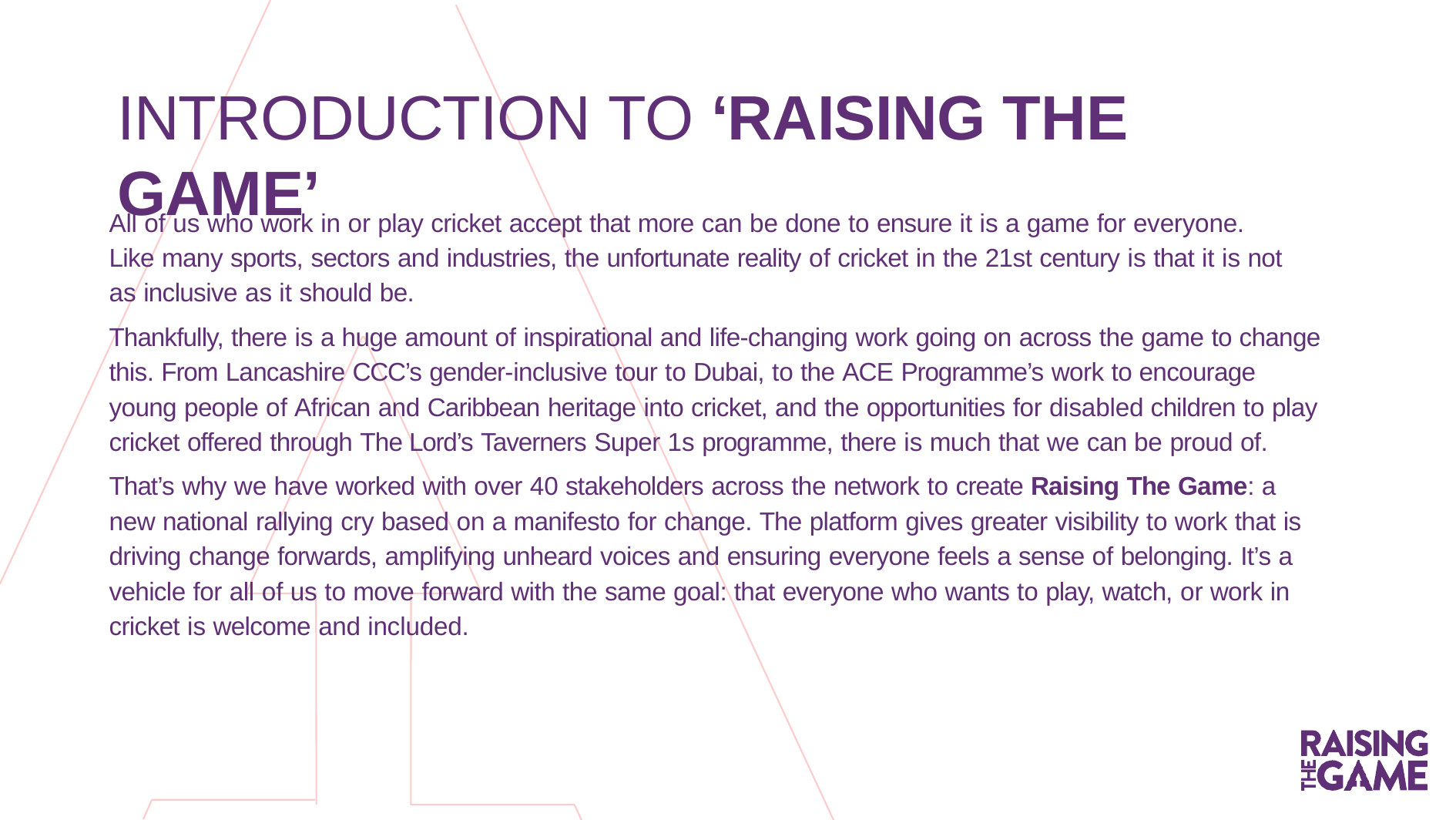

# INTRODUCTION TO ‘RAISING THE GAME’
All of us who work in or play cricket accept that more can be done to ensure it is a game for everyone. Like many sports, sectors and industries, the unfortunate reality of cricket in the 21st century is that it is not as inclusive as it should be.
Thankfully, there is a huge amount of inspirational and life-changing work going on across the game to change this. From Lancashire CCC’s gender-inclusive tour to Dubai, to the ACE Programme’s work to encourage young people of African and Caribbean heritage into cricket, and the opportunities for disabled children to play cricket offered through The Lord’s Taverners Super 1s programme, there is much that we can be proud of.
That’s why we have worked with over 40 stakeholders across the network to create Raising The Game: a new national rallying cry based on a manifesto for change. The platform gives greater visibility to work that is driving change forwards, amplifying unheard voices and ensuring everyone feels a sense of belonging. It’s a vehicle for all of us to move forward with the same goal: that everyone who wants to play, watch, or work in cricket is welcome and included.